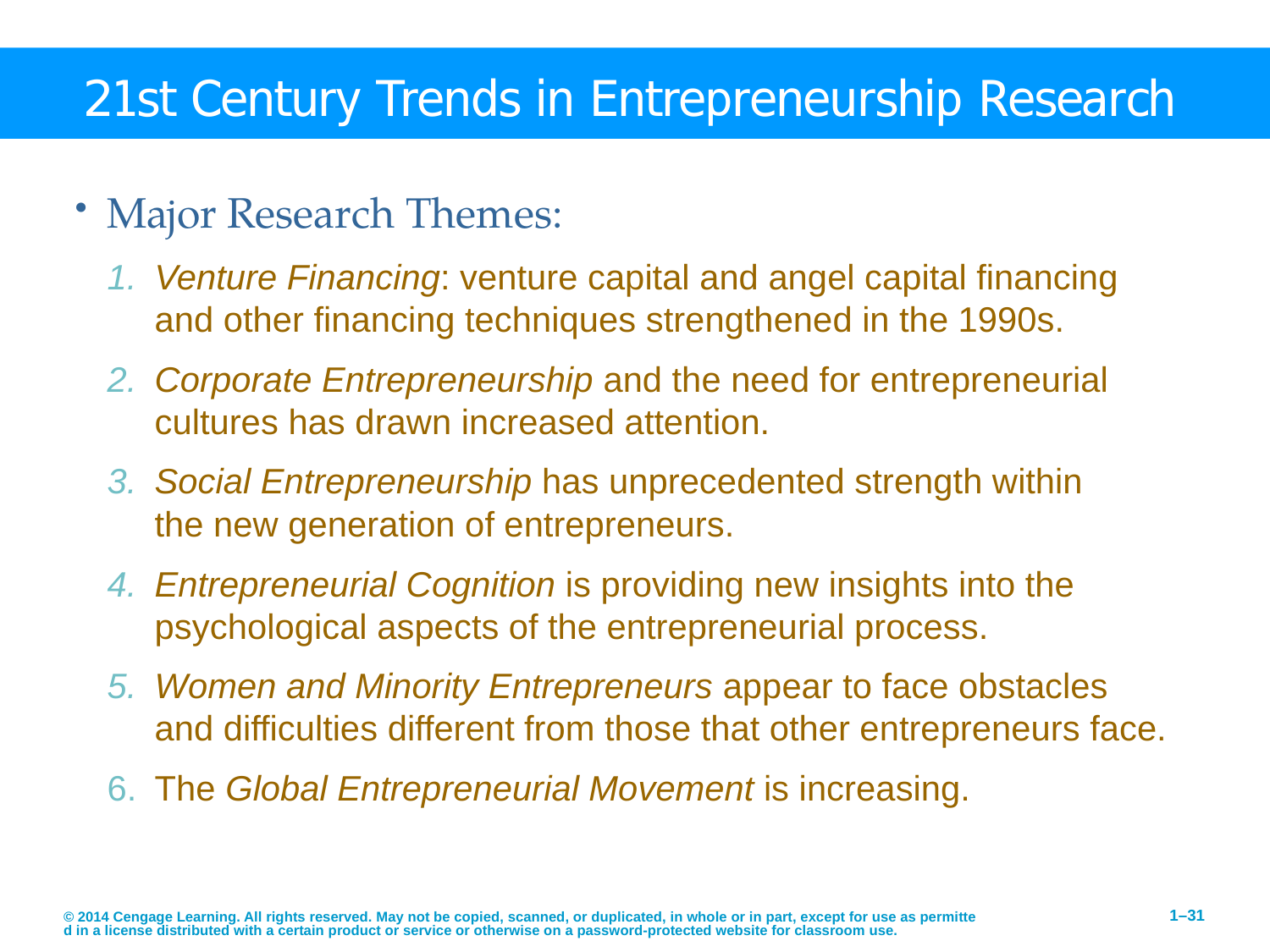

# 21st Century Trends in Entrepreneurship Research
Major Research Themes:
Venture Financing: venture capital and angel capital financing and other financing techniques strengthened in the 1990s.
Corporate Entrepreneurship and the need for entrepreneurial cultures has drawn increased attention.
Social Entrepreneurship has unprecedented strength within
the new generation of entrepreneurs.
Entrepreneurial Cognition is providing new insights into the psychological aspects of the entrepreneurial process.
Women and Minority Entrepreneurs appear to face obstacles and difficulties different from those that other entrepreneurs face.
The Global Entrepreneurial Movement is increasing.
© 2014 Cengage Learning. All rights reserved. May not be copied, scanned, or duplicated, in whole or in part, except for use as permitted in a license distributed with a certain product or service or otherwise on a password-protected website for classroom use.
1–31